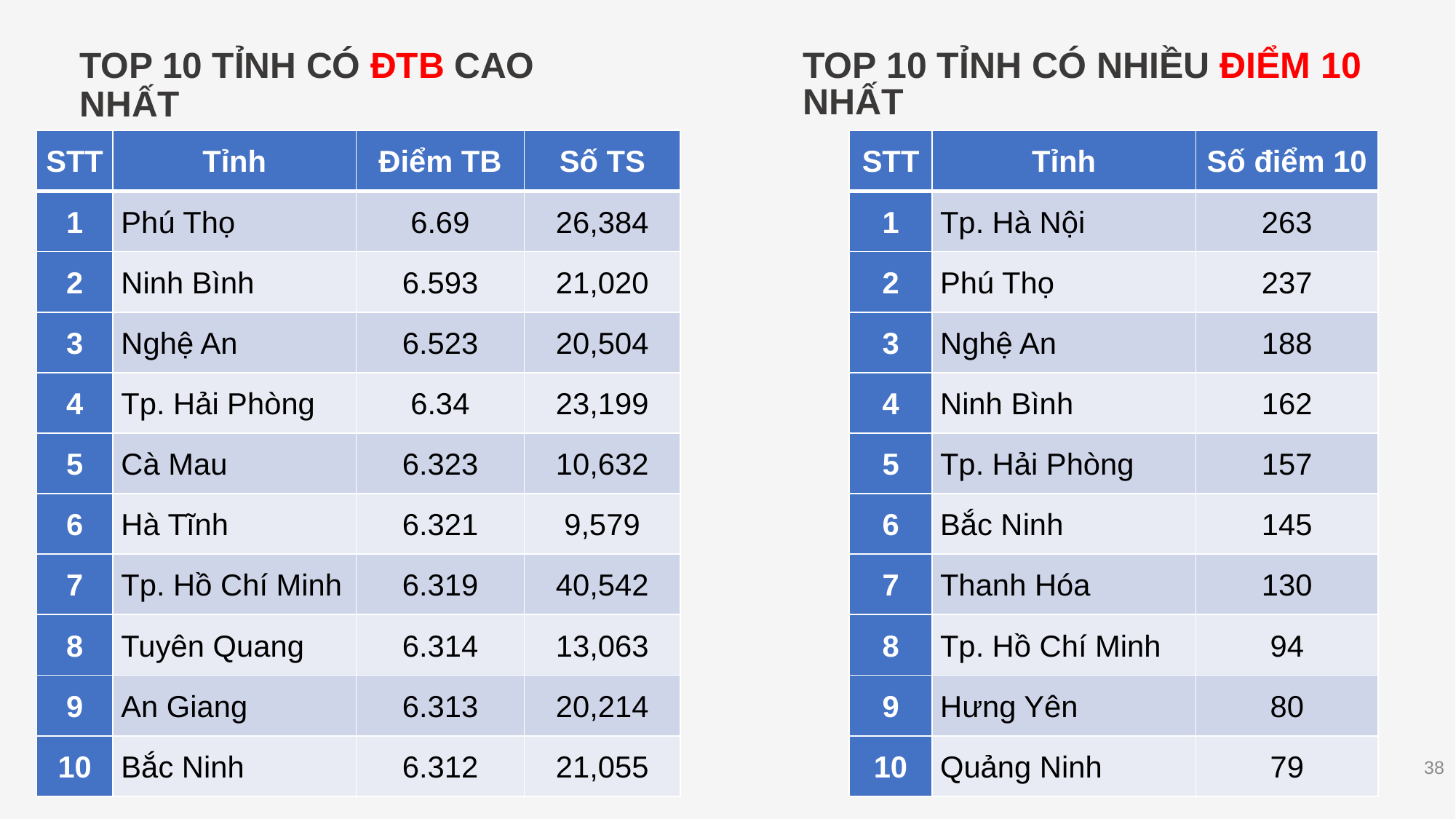

# TOP 10 TỈNH CÓ ĐTB CAO NHẤT
TOP 10 TỈNH CÓ NHIỀU ĐIỂM 10 NHẤT
| STT | Tỉnh | Số điểm 10 |
| --- | --- | --- |
| 1 | Tp. Hà Nội | 263 |
| 2 | Phú Thọ | 237 |
| 3 | Nghệ An | 188 |
| 4 | Ninh Bình | 162 |
| 5 | Tp. Hải Phòng | 157 |
| 6 | Bắc Ninh | 145 |
| 7 | Thanh Hóa | 130 |
| 8 | Tp. Hồ Chí Minh | 94 |
| 9 | Hưng Yên | 80 |
| 10 | Quảng Ninh | 79 |
| STT | Tỉnh | Điểm TB | Số TS |
| --- | --- | --- | --- |
| 1 | Phú Thọ | 6.69 | 26,384 |
| 2 | Ninh Bình | 6.593 | 21,020 |
| 3 | Nghệ An | 6.523 | 20,504 |
| 4 | Tp. Hải Phòng | 6.34 | 23,199 |
| 5 | Cà Mau | 6.323 | 10,632 |
| 6 | Hà Tĩnh | 6.321 | 9,579 |
| 7 | Tp. Hồ Chí Minh | 6.319 | 40,542 |
| 8 | Tuyên Quang | 6.314 | 13,063 |
| 9 | An Giang | 6.313 | 20,214 |
| 10 | Bắc Ninh | 6.312 | 21,055 |
38